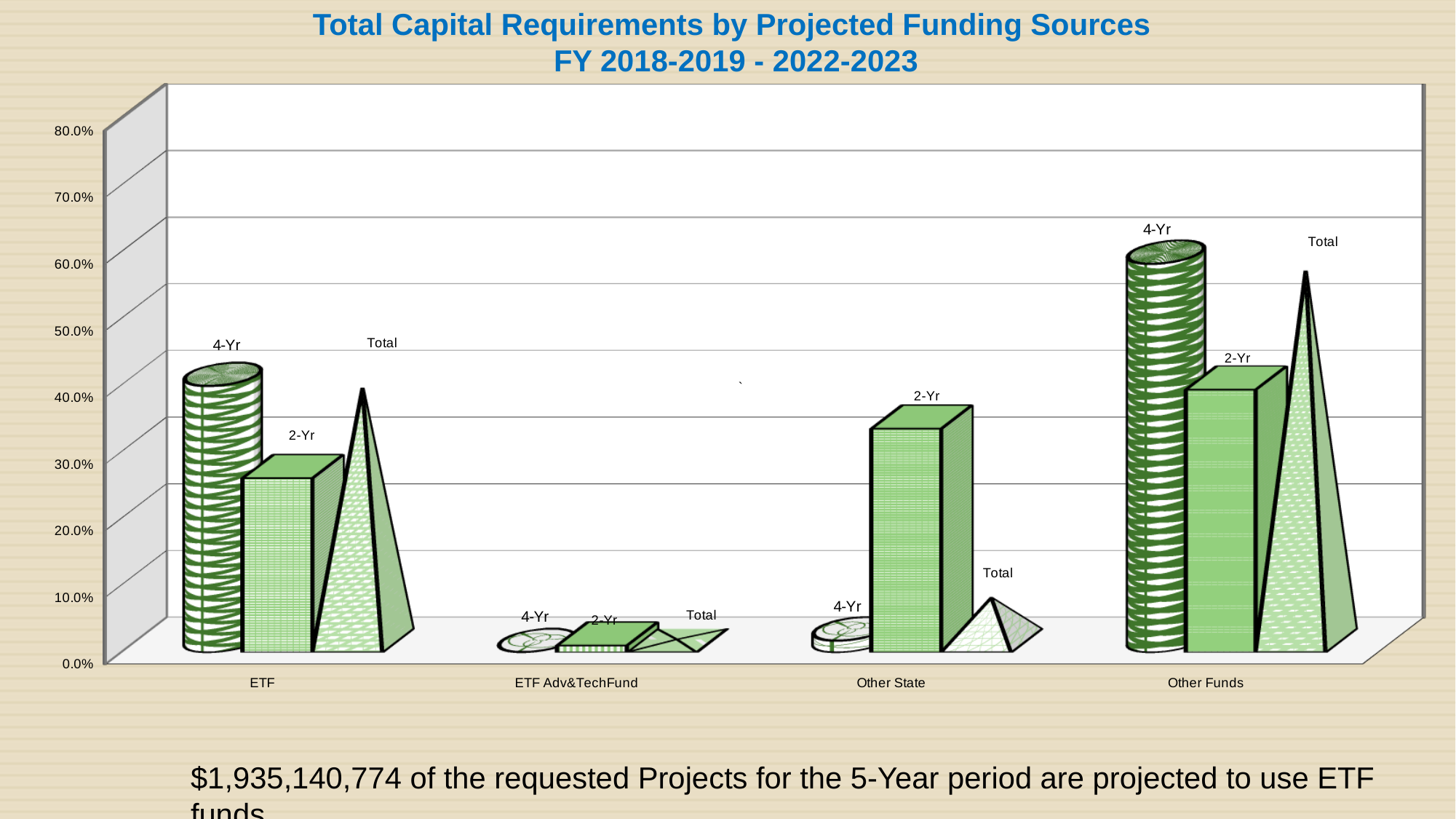

Total Capital Requirements by Projected Funding Sources
FY 2018-2019 - 2022-2023

[unsupported chart]

$1,935,140,774 of the requested Projects for the 5-Year period are projected to use ETF funds.